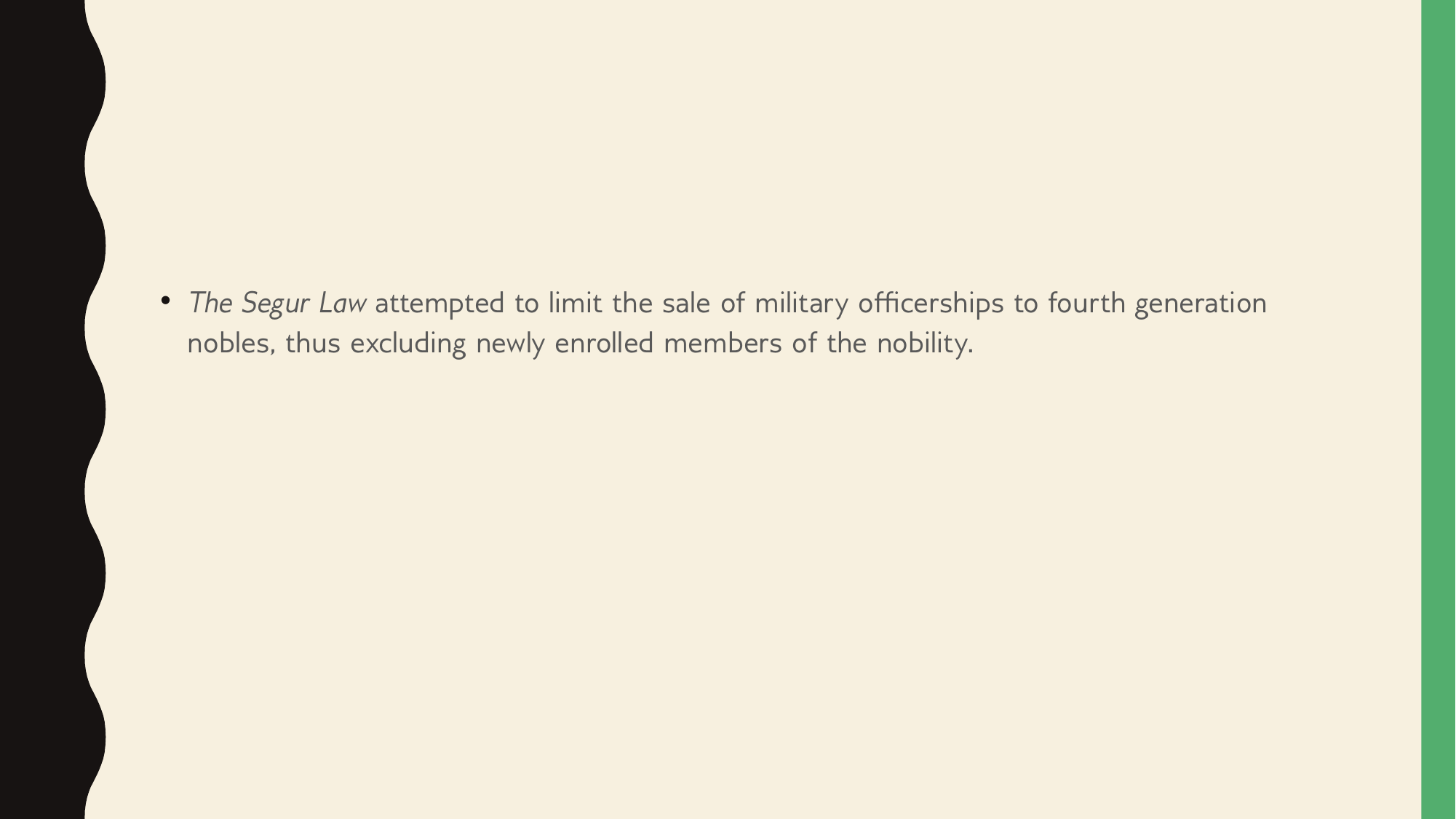

#
The Segur Law attempted to limit the sale of military officerships to fourth generation nobles, thus excluding newly enrolled members of the nobility.